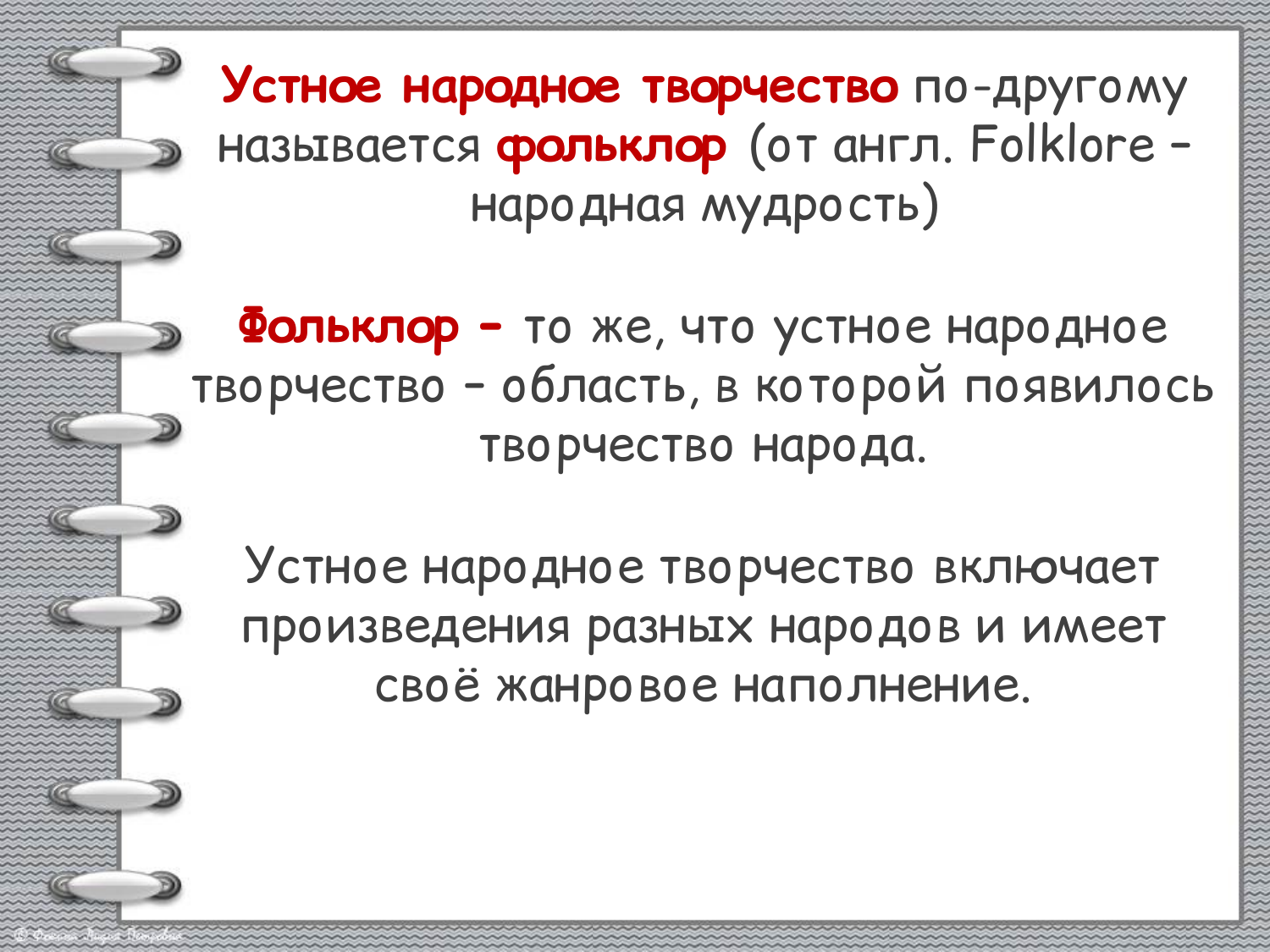

Устное народное творчество по-другому называется фольклор (от англ. Folklore – народная мудрость)
Фольклор – то же, что устное народное творчество – область, в которой появилось творчество народа.
Устное народное творчество включает произведения разных народов и имеет своё жанровое наполнение.